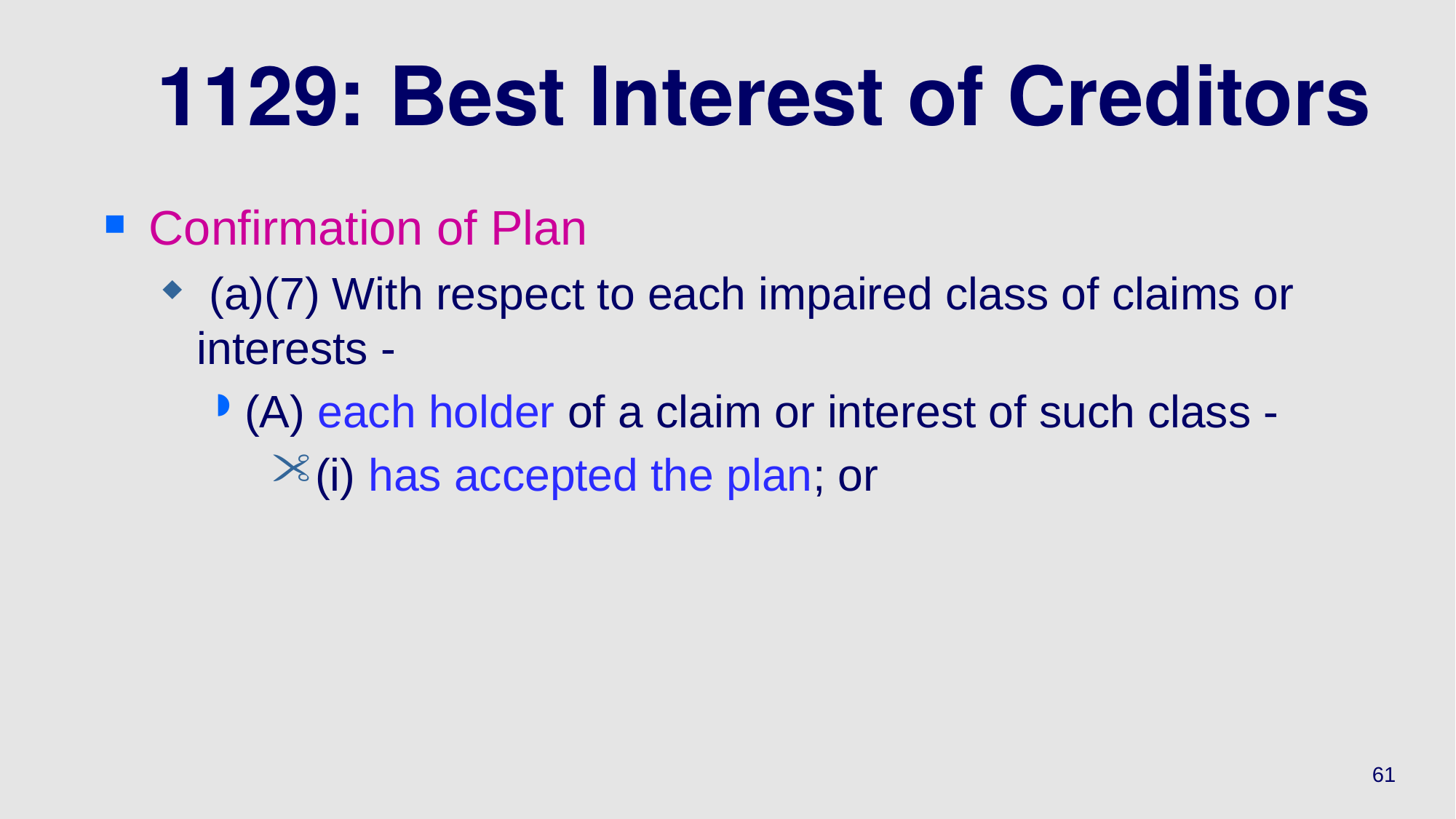

# 1129: Best Interest of Creditors
Confirmation of Plan
 (a)(7) With respect to each impaired class of claims or interests -
(A) each holder of a claim or interest of such class -
(i) has accepted the plan; or
61